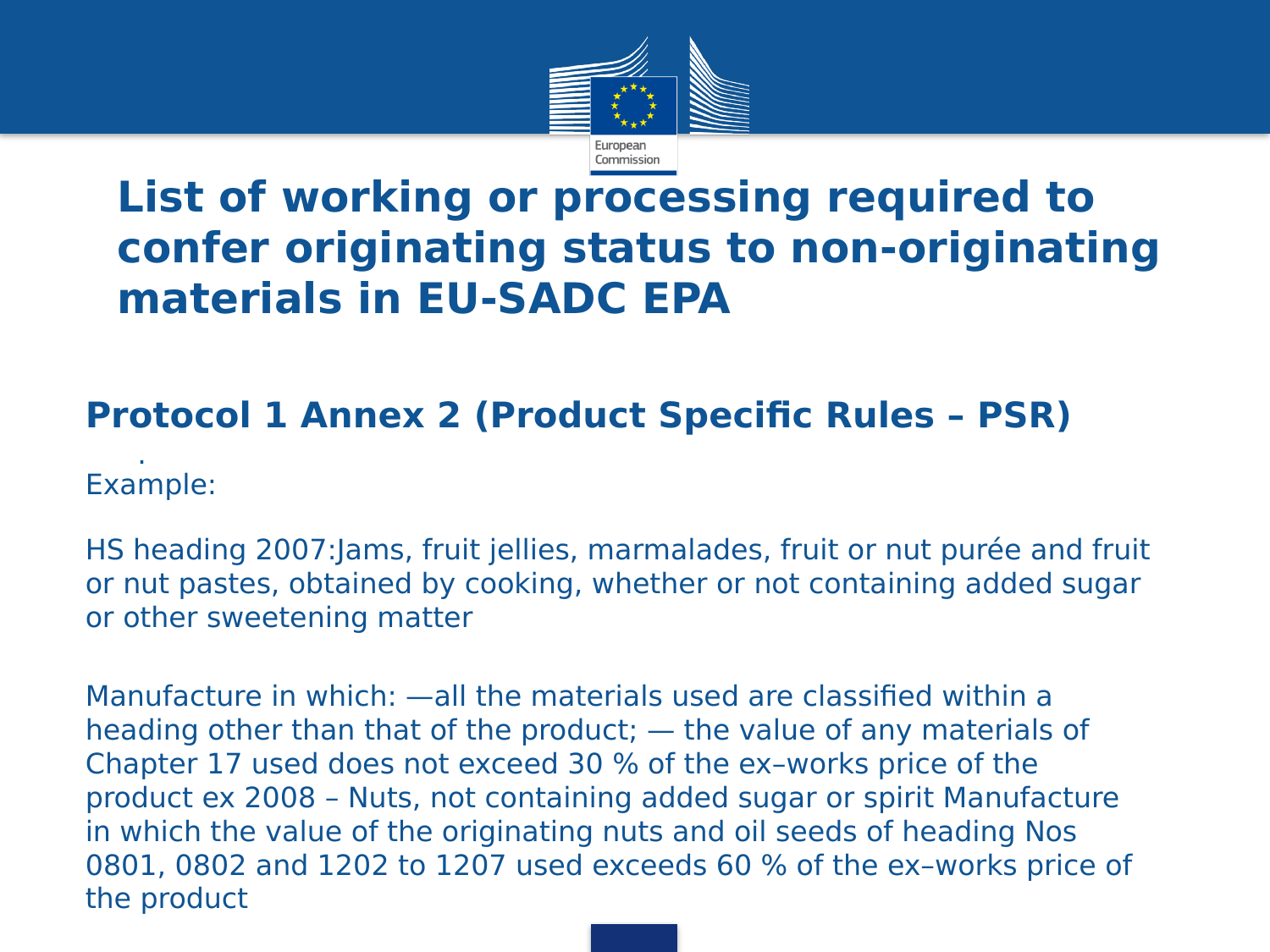

# List of working or processing required to confer originating status to non-originating materials in EU-SADC EPA
Protocol 1 Annex 2 (Product Specific Rules – PSR)

Example:

HS heading 2007:Jams, fruit jellies, marmalades, fruit or nut purée and fruit or nut pastes, obtained by cooking, whether or not containing added sugar or other sweetening matter

Manufacture in which: —all the materials used are classified within a heading other than that of the product; — the value of any materials of Chapter 17 used does not exceed 30 % of the ex–works price of the product ex 2008 – Nuts, not containing added sugar or spirit Manufacture in which the value of the originating nuts and oil seeds of heading Nos 0801, 0802 and 1202 to 1207 used exceeds 60 % of the ex–works price of the product

.